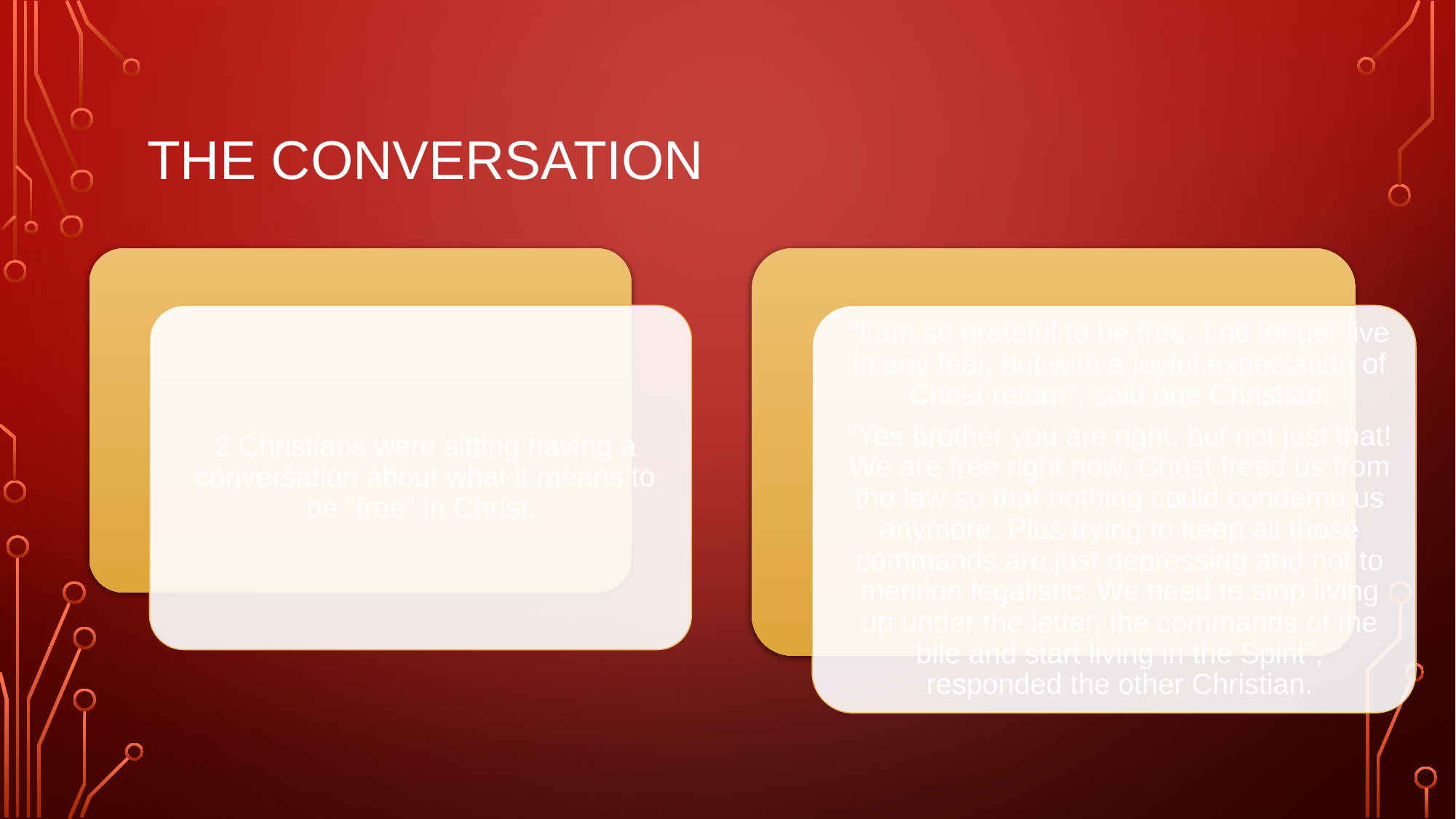

# The conversation
2 Christians were sitting having a conversation about what it means to be “free” in Christ.
“I am so grateful to be free. I no longer live in any fear, but with a joyful expectation of Christ return”, said one Christian.
“Yes brother you are right, but not just that! We are free right now, Christ freed us from the law so that nothing could condemn us anymore. Plus trying to keep all those commands are just depressing and not to mention legalistic. We need to stop living up under the letter, the commands of the bile and start living in the Spirit”, responded the other Christian.